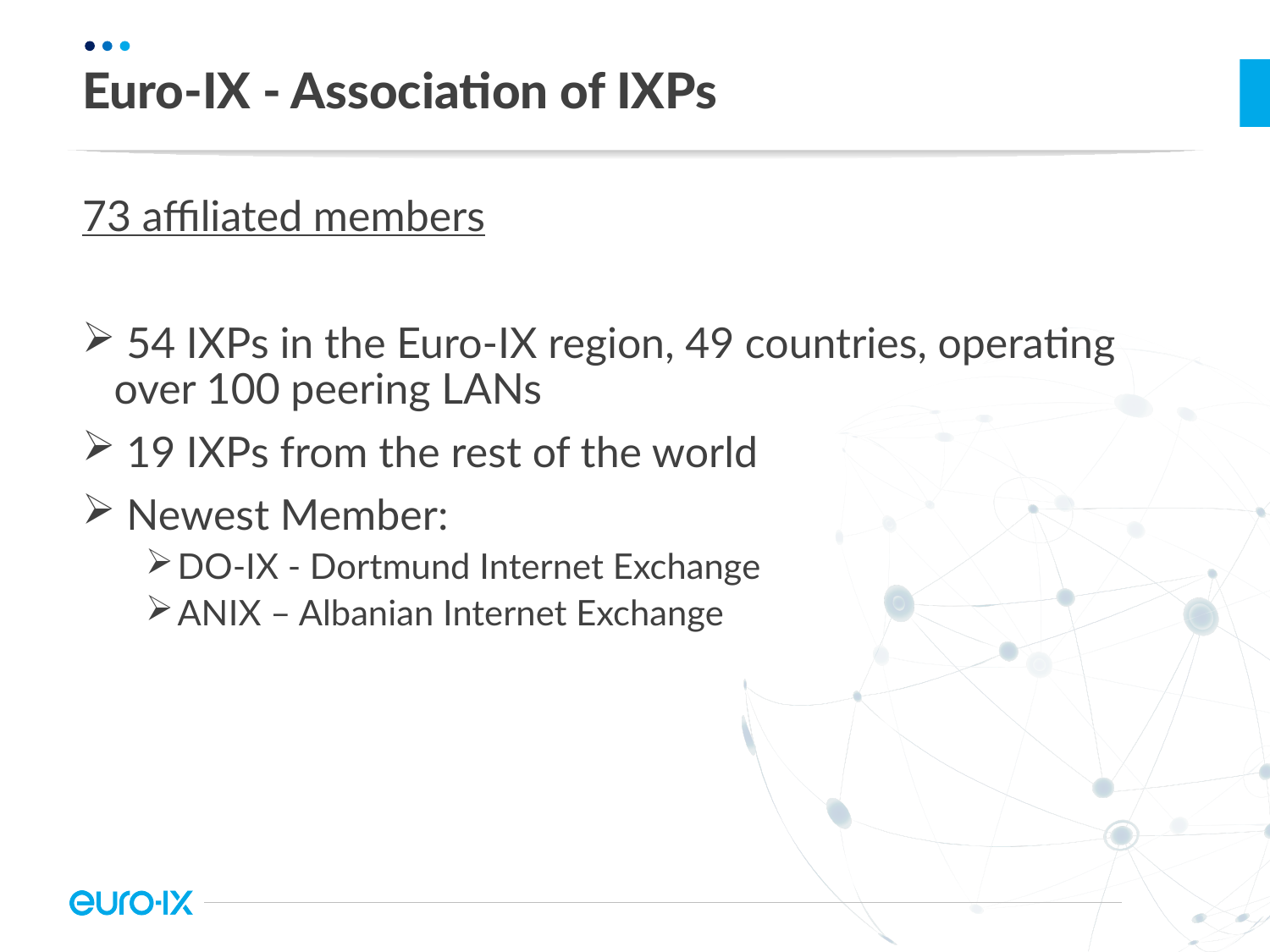

# Euro-IX - Association of IXPs
73 affiliated members

 54 IXPs in the Euro-IX region, 49 countries, operating over 100 peering LANs
 19 IXPs from the rest of the world
 Newest Member:
DO-IX - Dortmund Internet Exchange
ANIX – Albanian Internet Exchange